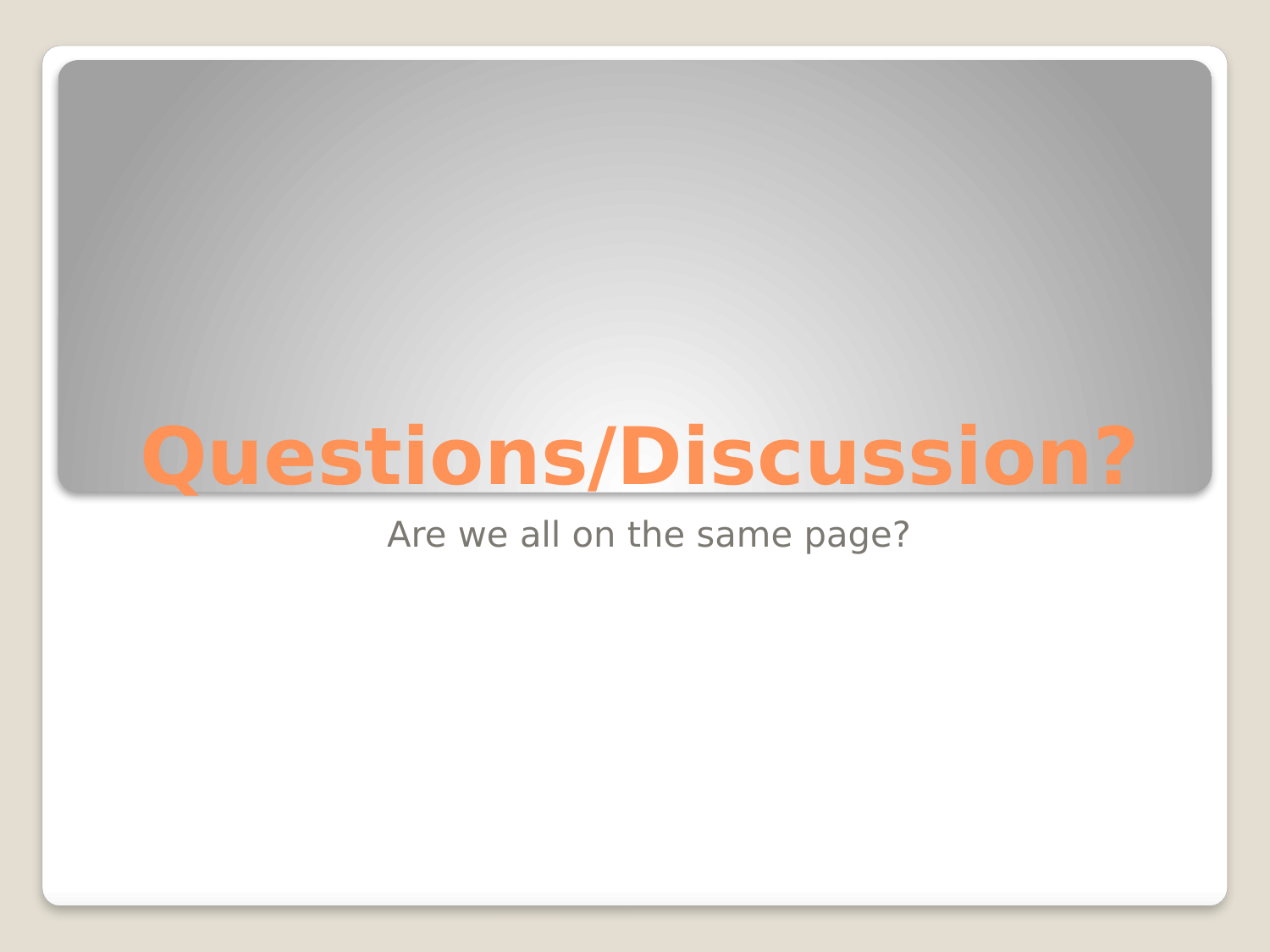

# Questions/Discussion?
Are we all on the same page?